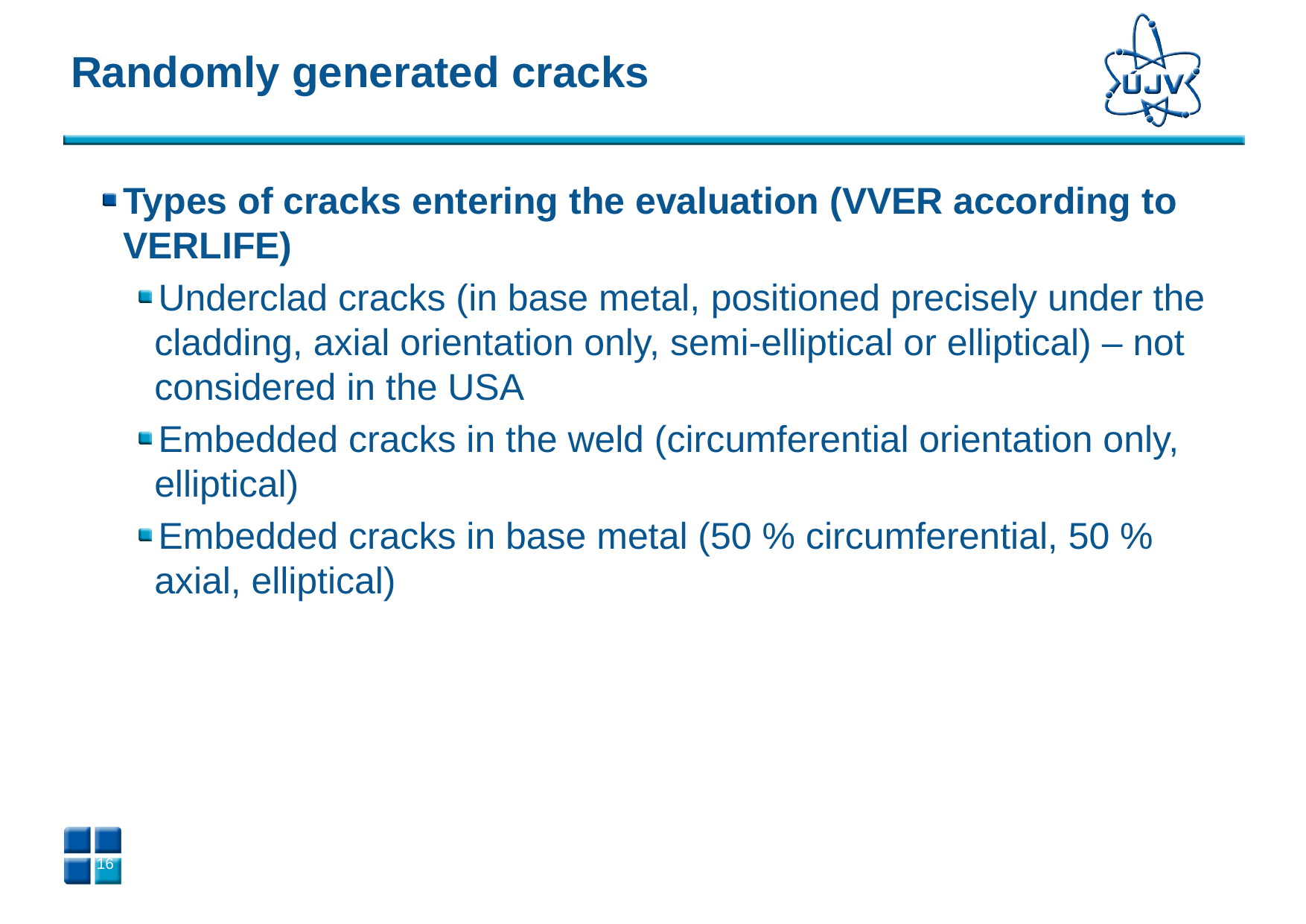

# Randomly generated cracks
Types of cracks entering the evaluation (VVER according to VERLIFE)
Underclad cracks (in base metal, positioned precisely under the cladding, axial orientation only, semi-elliptical or elliptical) – not considered in the USA
Embedded cracks in the weld (circumferential orientation only, elliptical)
Embedded cracks in base metal (50 % circumferential, 50 % axial, elliptical)

16